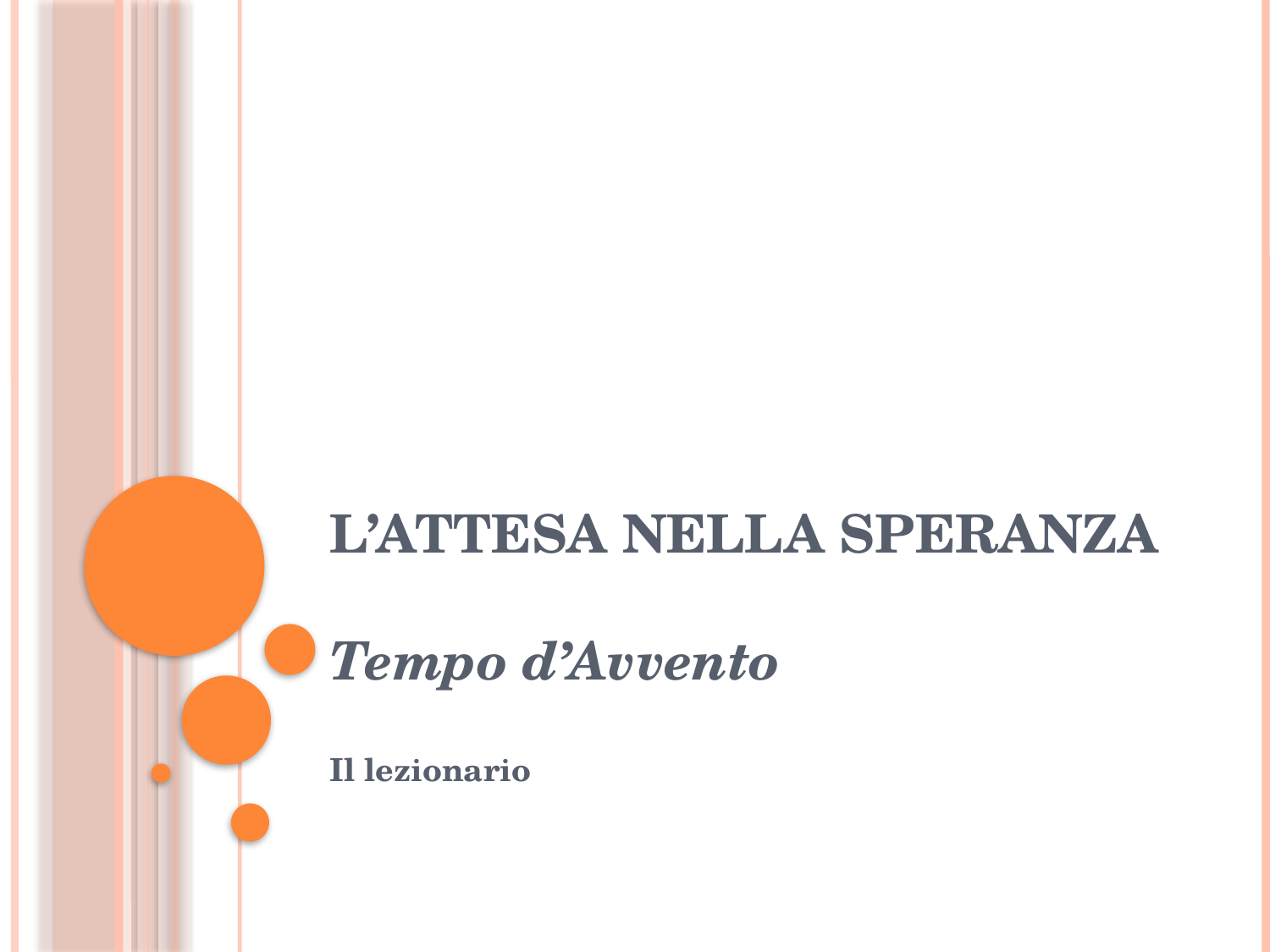

# L’attesa nella speranza Tempo d’Avvento

Il lezionario